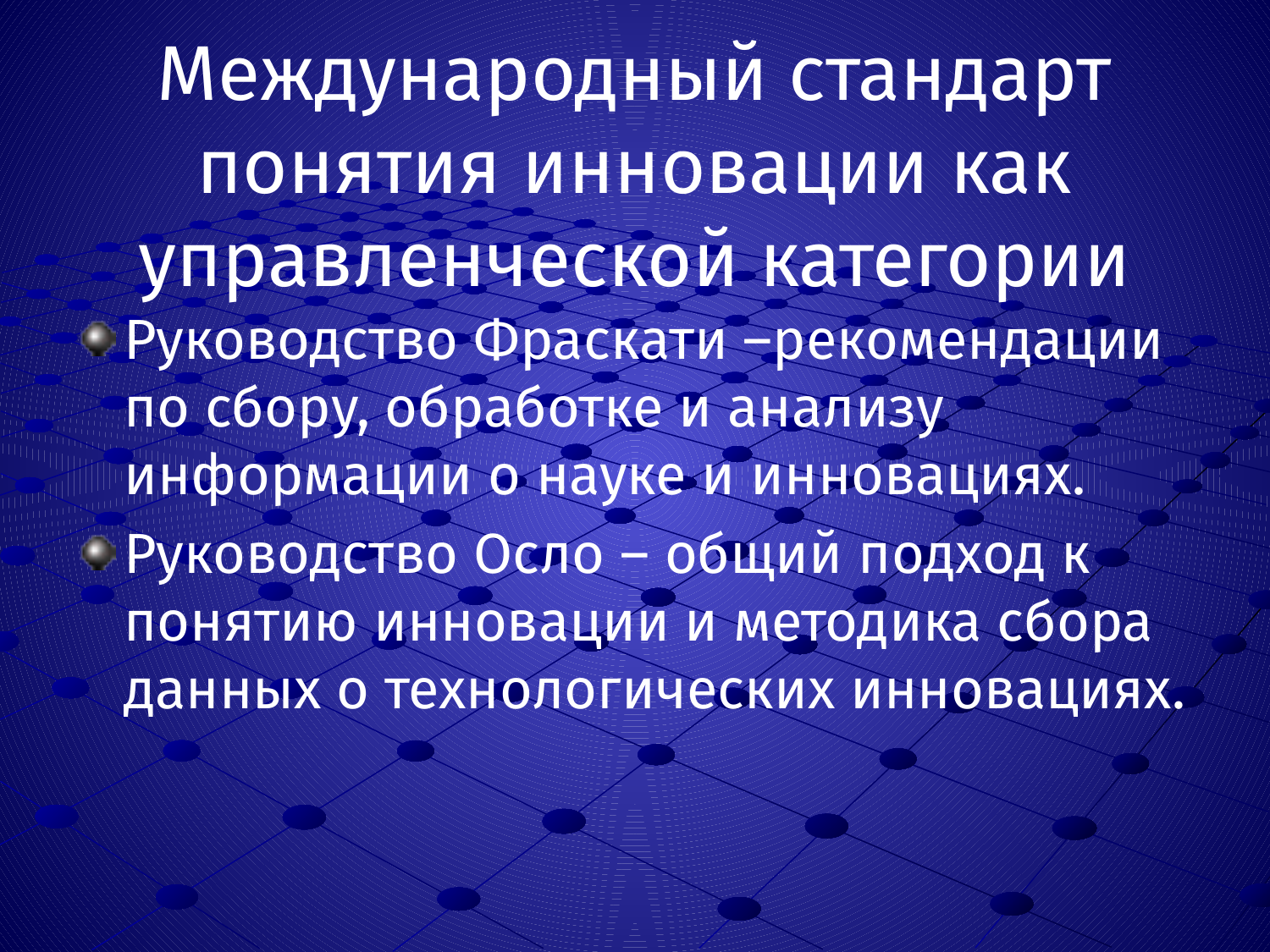

# Международный стандарт понятия инновации как управленческой категории
Руководство Фраскати –рекомендации по сбору, обработке и анализу информации о науке и инновациях.
Руководство Осло – общий подход к понятию инновации и методика сбора данных о технологических инновациях.